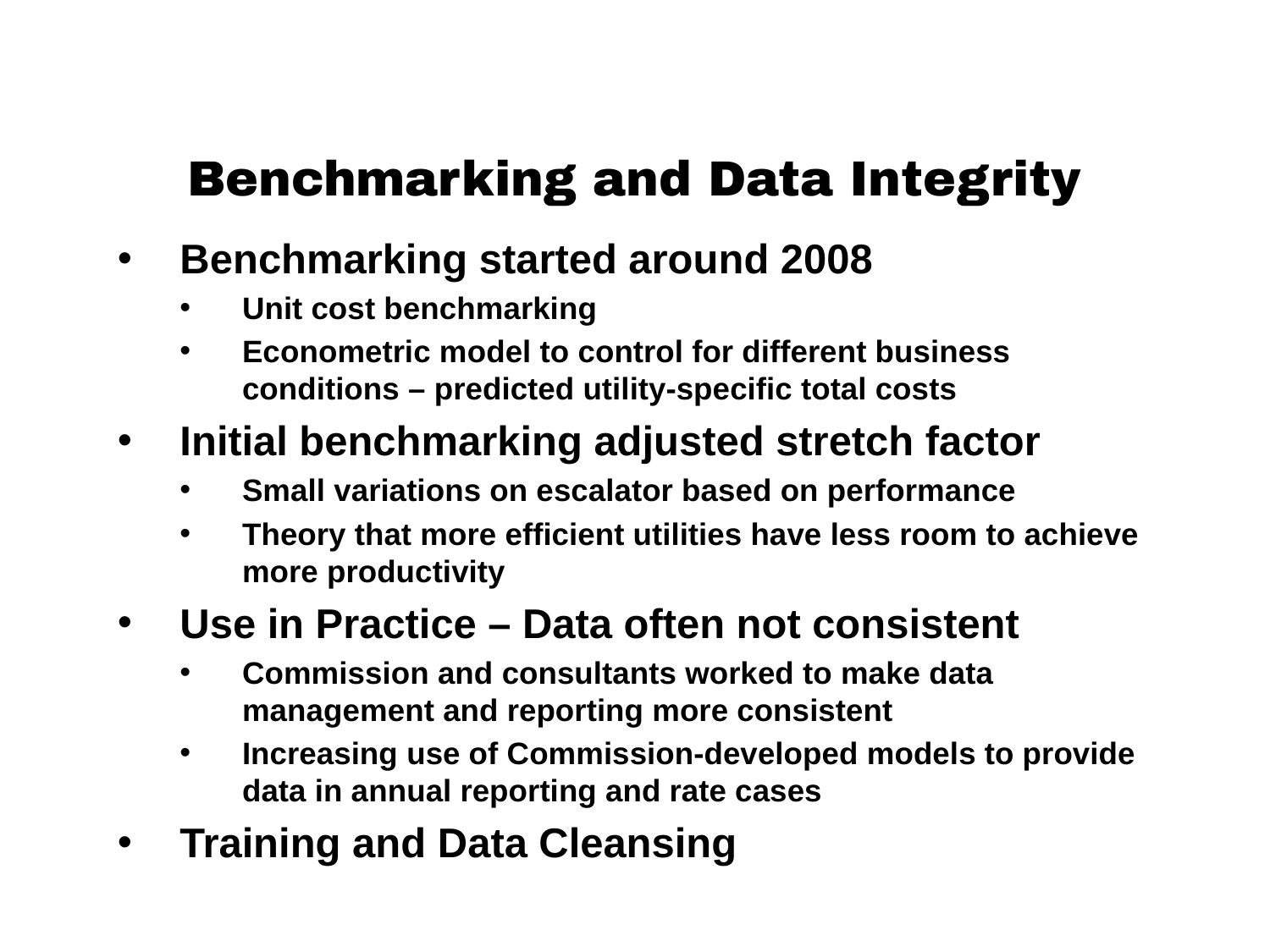

# Benchmarking and Data Integrity
Benchmarking started around 2008
Unit cost benchmarking
Econometric model to control for different business conditions – predicted utility-specific total costs
Initial benchmarking adjusted stretch factor
Small variations on escalator based on performance
Theory that more efficient utilities have less room to achieve more productivity
Use in Practice – Data often not consistent
Commission and consultants worked to make data management and reporting more consistent
Increasing use of Commission-developed models to provide data in annual reporting and rate cases
Training and Data Cleansing